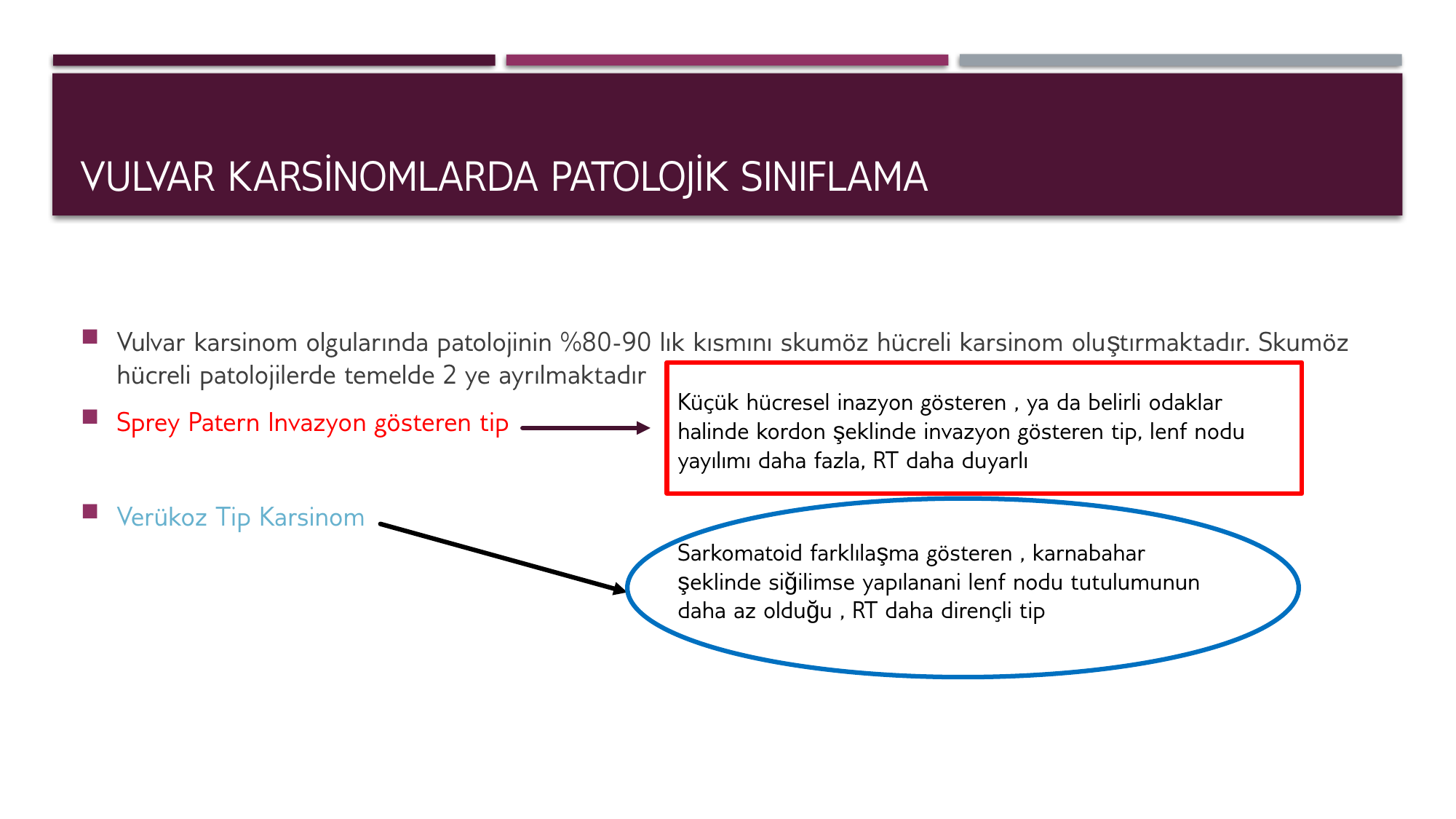

# VULVAR KARSİNOMLARDA PATOLOJİK SINIFLAMA
Vulvar karsinom olgularında patolojinin %80-90 lık kısmını skumöz hücreli karsinom oluştırmaktadır. Skumöz hücreli patolojilerde temelde 2 ye ayrılmaktadır
Sprey Patern Invazyon gösteren tip

Verükoz Tip Karsinom

Küçük hücresel inazyon gösteren , ya da belirli odaklar halinde kordon şeklinde invazyon gösteren tip, lenf nodu yayılımı daha fazla, RT daha duyarlı

Sarkomatoid farklılaşma gösteren , karnabahar şeklinde siğilimse yapılanani lenf nodu tutulumunun daha az olduğu , RT daha dirençli tip